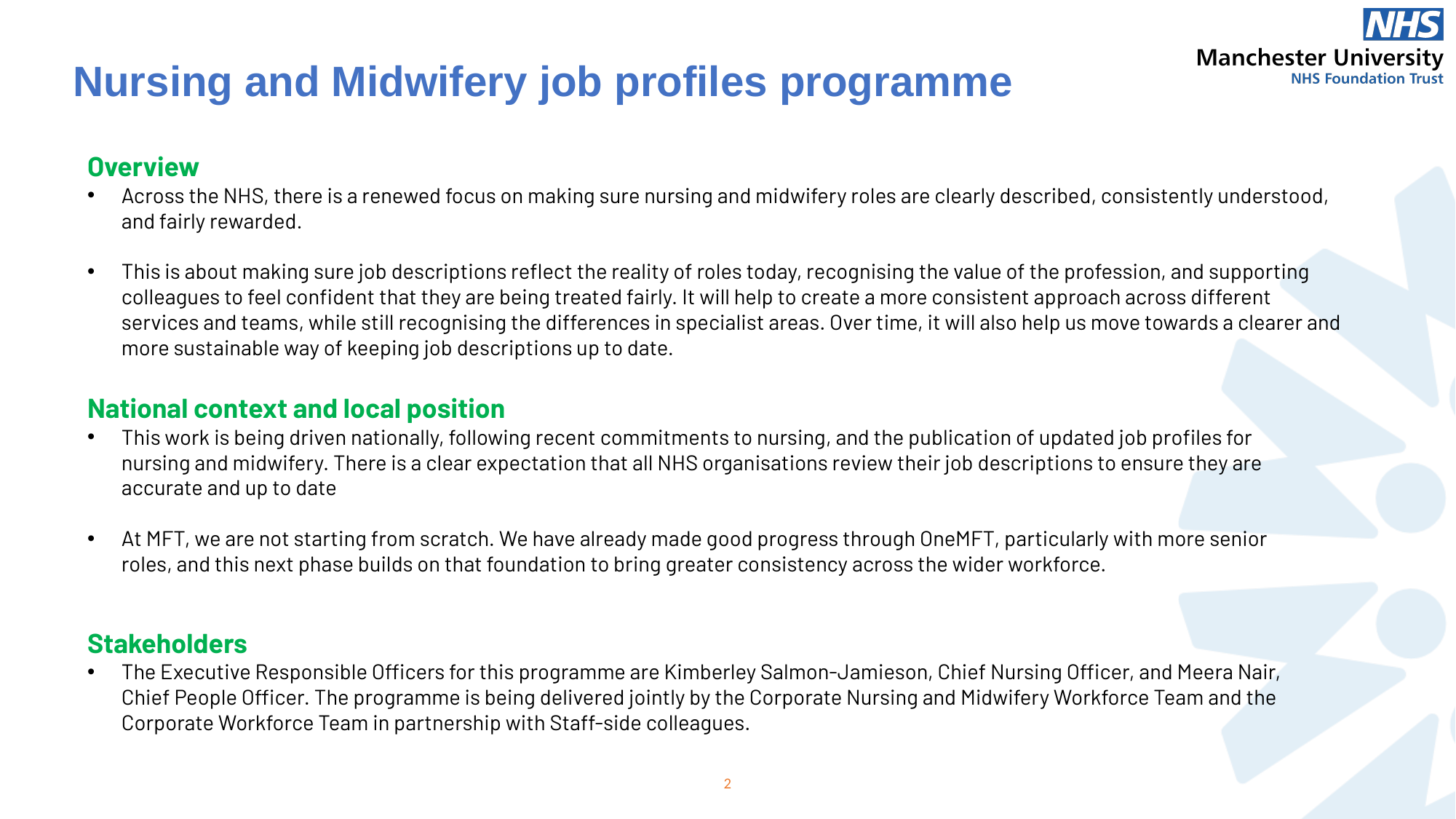

# Nursing and Midwifery job profiles programme
Overview
Across the NHS, there is a renewed focus on making sure nursing and midwifery roles are clearly described, consistently understood, and fairly rewarded.

This is about making sure job descriptions reflect the reality of roles today, recognising the value of the profession, and supporting colleagues to feel confident that they are being treated fairly. It will help to create a more consistent approach across different services and teams, while still recognising the differences in specialist areas. Over time, it will also help us move towards a clearer and more sustainable way of keeping job descriptions up to date.
National context and local position
This work is being driven nationally, following recent commitments to nursing, and the publication of updated job profiles for nursing and midwifery. There is a clear expectation that all NHS organisations review their job descriptions to ensure they are accurate and up to date

At MFT, we are not starting from scratch. We have already made good progress through OneMFT, particularly with more senior roles, and this next phase builds on that foundation to bring greater consistency across the wider workforce.
Stakeholders
The Executive Responsible Officers for this programme are Kimberley Salmon-Jamieson, Chief Nursing Officer, and Meera Nair, Chief People Officer. The programme is being delivered jointly by the Corporate Nursing and Midwifery Workforce Team and the Corporate Workforce Team in partnership with Staff-side colleagues.